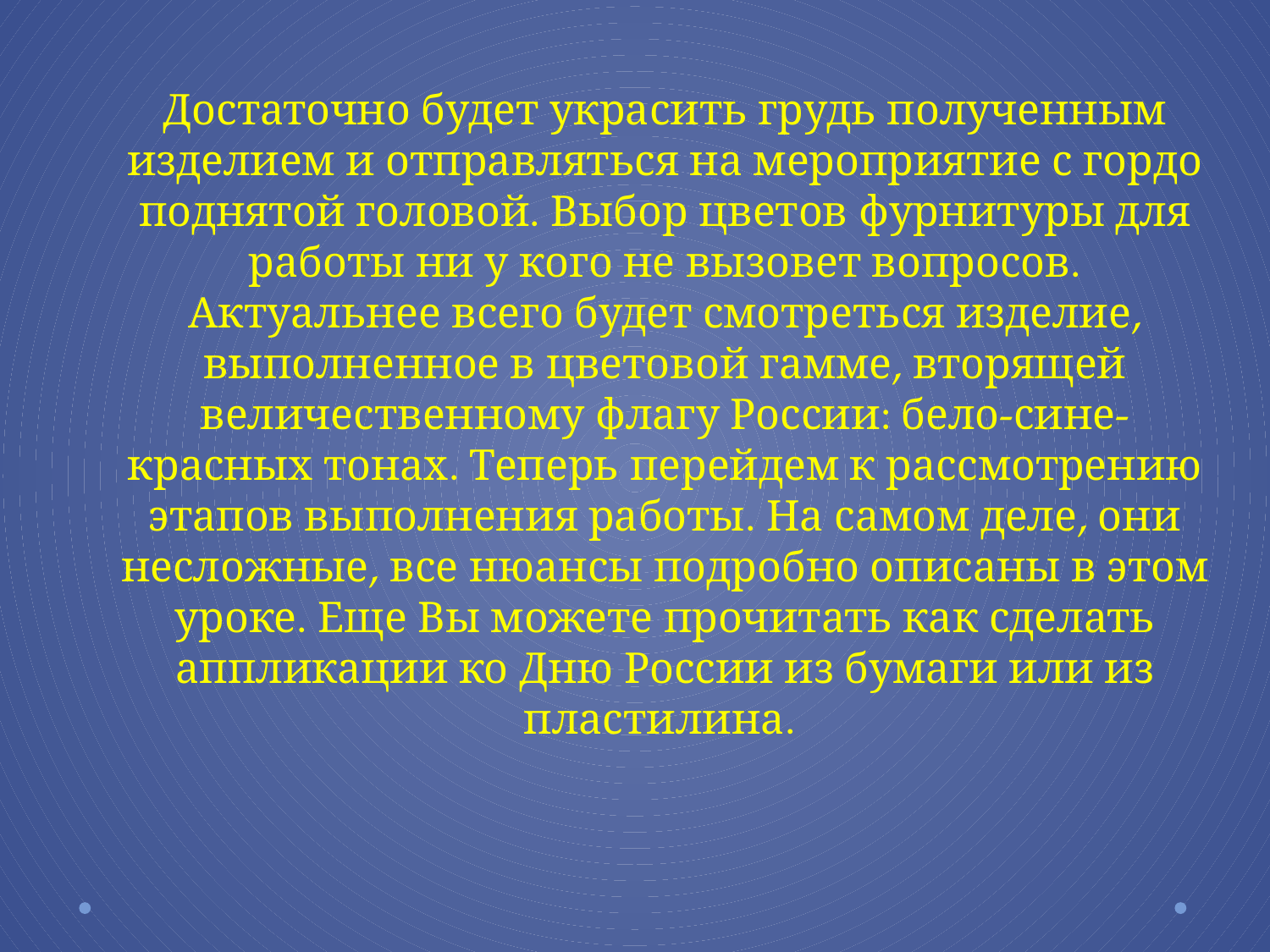

Достаточно будет украсить грудь полученным изделием и отправляться на мероприятие с гордо поднятой головой. Выбор цветов фурнитуры для работы ни у кого не вызовет вопросов. Актуальнее всего будет смотреться изделие, выполненное в цветовой гамме, вторящей величественному флагу России: бело-сине-красных тонах. Теперь перейдем к рассмотрению этапов выполнения работы. На самом деле, они несложные, все нюансы подробно описаны в этом уроке. Еще Вы можете прочитать как сделать аппликации ко Дню России из бумаги или из пластилина.

#